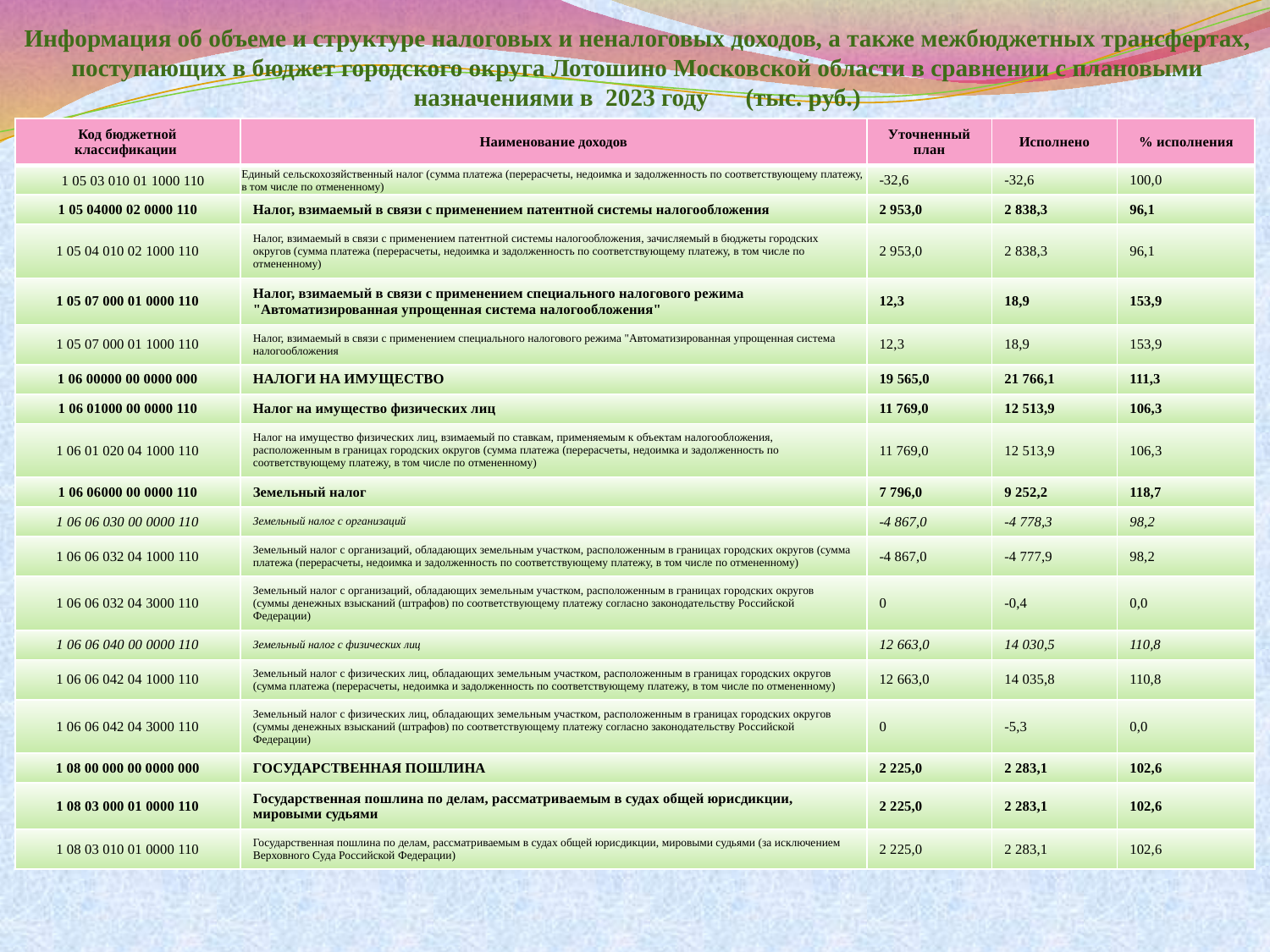

Информация об объеме и структуре налоговых и неналоговых доходов, а также межбюджетных трансфертах, поступающих в бюджет городского округа Лотошино Московской области в сравнении с плановыми назначениями в  2023 году      (тыс. руб.)
| Код бюджетной классификации | Наименование доходов | Уточненный план | Исполнено | % исполнения |
| --- | --- | --- | --- | --- |
| 1 05 03 010 01 1000 110 | Единый сельскохозяйственный налог (сумма платежа (перерасчеты, недоимка и задолженность по соответствующему платежу, в том числе по отмененному) | -32,6 | -32,6 | 100,0 |
| 1 05 04000 02 0000 110 | Налог, взимаемый в связи с применением патентной системы налогообложения | 2 953,0 | 2 838,3 | 96,1 |
| 1 05 04 010 02 1000 110 | Налог, взимаемый в связи с применением патентной системы налогообложения, зачисляемый в бюджеты городских округов (сумма платежа (перерасчеты, недоимка и задолженность по соответствующему платежу, в том числе по отмененному) | 2 953,0 | 2 838,3 | 96,1 |
| 1 05 07 000 01 0000 110 | Налог, взимаемый в связи с применением специального налогового режима "Автоматизированная упрощенная система налогообложения" | 12,3 | 18,9 | 153,9 |
| 1 05 07 000 01 1000 110 | Налог, взимаемый в связи с применением специального налогового режима "Автоматизированная упрощенная система налогообложения | 12,3 | 18,9 | 153,9 |
| 1 06 00000 00 0000 000 | НАЛОГИ НА ИМУЩЕСТВО | 19 565,0 | 21 766,1 | 111,3 |
| 1 06 01000 00 0000 110 | Налог на имущество физических лиц | 11 769,0 | 12 513,9 | 106,3 |
| 1 06 01 020 04 1000 110 | Налог на имущество физических лиц, взимаемый по ставкам, применяемым к объектам налогообложения, расположенным в границах городских округов (сумма платежа (перерасчеты, недоимка и задолженность по соответствующему платежу, в том числе по отмененному) | 11 769,0 | 12 513,9 | 106,3 |
| 1 06 06000 00 0000 110 | Земельный налог | 7 796,0 | 9 252,2 | 118,7 |
| 1 06 06 030 00 0000 110 | Земельный налог с организаций | -4 867,0 | -4 778,3 | 98,2 |
| 1 06 06 032 04 1000 110 | Земельный налог с организаций, обладающих земельным участком, расположенным в границах городских округов (сумма платежа (перерасчеты, недоимка и задолженность по соответствующему платежу, в том числе по отмененному) | -4 867,0 | -4 777,9 | 98,2 |
| 1 06 06 032 04 3000 110 | Земельный налог с организаций, обладающих земельным участком, расположенным в границах городских округов (суммы денежных взысканий (штрафов) по соответствующему платежу согласно законодательству Российской Федерации) | 0 | -0,4 | 0,0 |
| 1 06 06 040 00 0000 110 | Земельный налог с физических лиц | 12 663,0 | 14 030,5 | 110,8 |
| 1 06 06 042 04 1000 110 | Земельный налог с физических лиц, обладающих земельным участком, расположенным в границах городских округов (сумма платежа (перерасчеты, недоимка и задолженность по соответствующему платежу, в том числе по отмененному) | 12 663,0 | 14 035,8 | 110,8 |
| 1 06 06 042 04 3000 110 | Земельный налог с физических лиц, обладающих земельным участком, расположенным в границах городских округов (суммы денежных взысканий (штрафов) по соответствующему платежу согласно законодательству Российской Федерации) | 0 | -5,3 | 0,0 |
| 1 08 00 000 00 0000 000 | ГОСУДАРСТВЕННАЯ ПОШЛИНА | 2 225,0 | 2 283,1 | 102,6 |
| 1 08 03 000 01 0000 110 | Государственная пошлина по делам, рассматриваемым в судах общей юрисдикции, мировыми судьями | 2 225,0 | 2 283,1 | 102,6 |
| 1 08 03 010 01 0000 110 | Государственная пошлина по делам, рассматриваемым в судах общей юрисдикции, мировыми судьями (за исключением Верховного Суда Российской Федерации) | 2 225,0 | 2 283,1 | 102,6 |